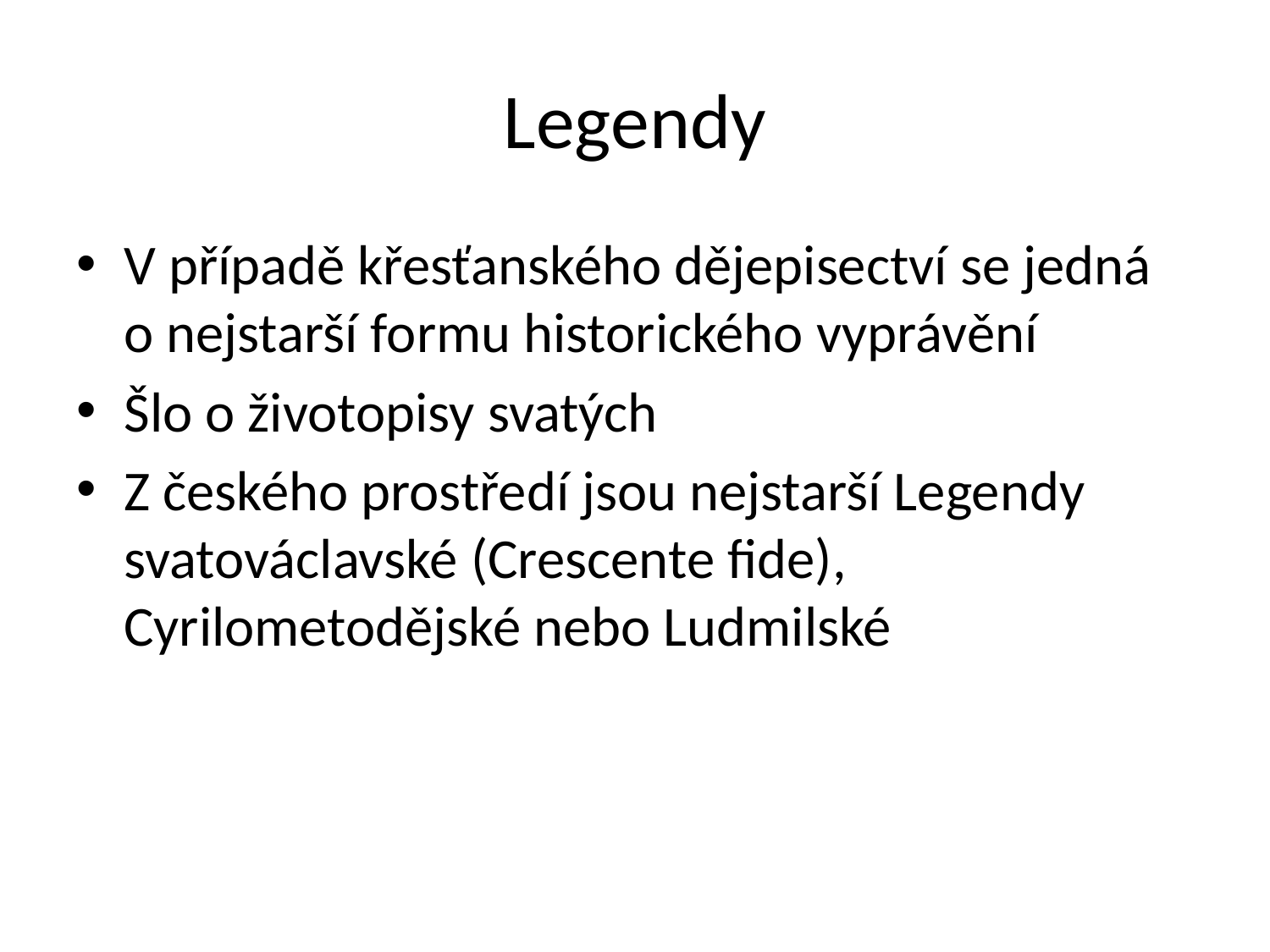

# Legendy
V případě křesťanského dějepisectví se jedná o nejstarší formu historického vyprávění
Šlo o životopisy svatých
Z českého prostředí jsou nejstarší Legendy svatováclavské (Crescente fide), Cyrilometodějské nebo Ludmilské